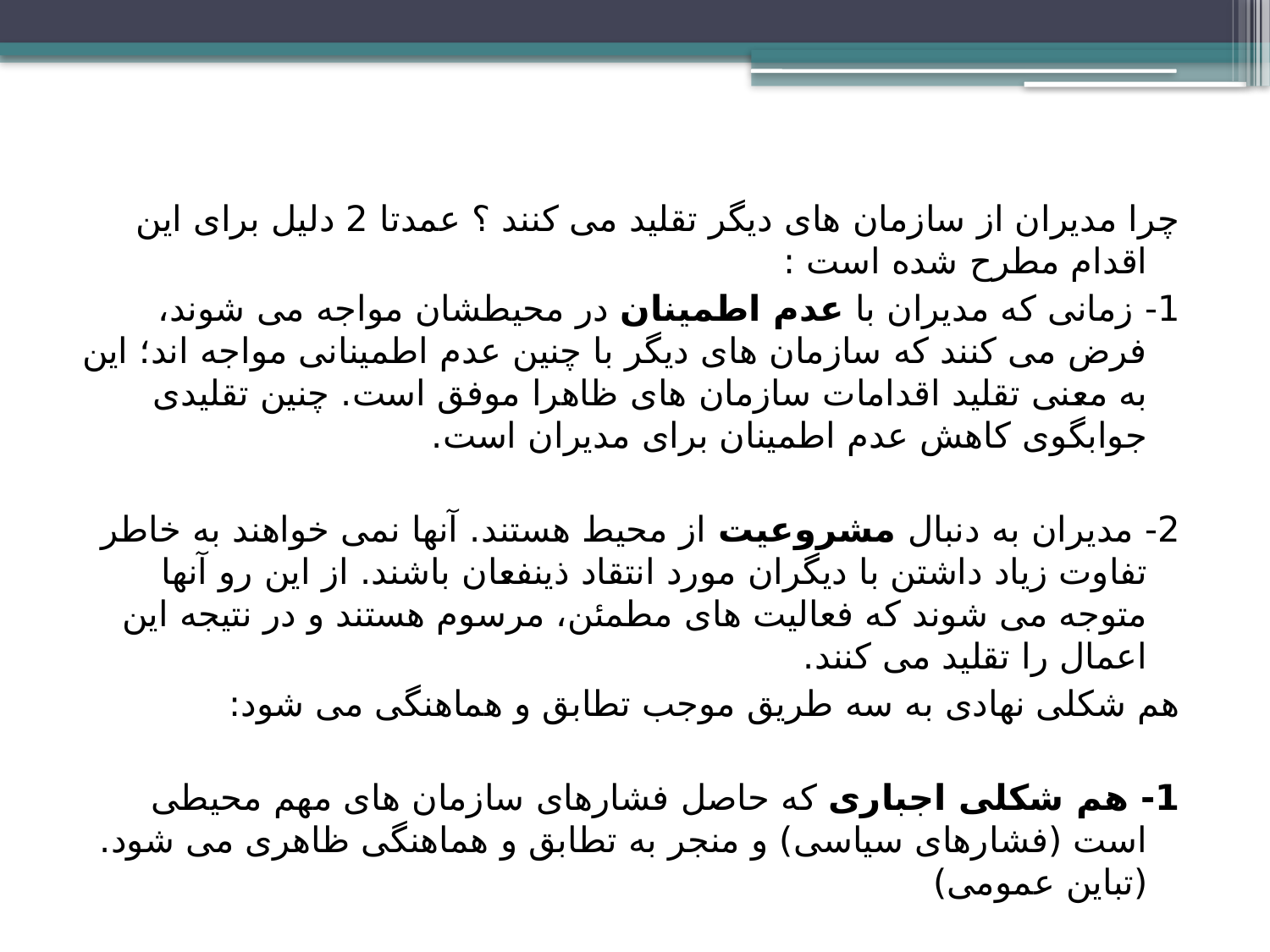

چرا مدیران از سازمان های دیگر تقلید می کنند ؟ عمدتا 2 دلیل برای این اقدام مطرح شده است :
1- زمانی که مدیران با عدم اطمینان در محیطشان مواجه می شوند، فرض می کنند که سازمان های دیگر با چنین عدم اطمینانی مواجه اند؛ این به معنی تقلید اقدامات سازمان های ظاهرا موفق است. چنین تقلیدی جوابگوی کاهش عدم اطمینان برای مدیران است.

2- مدیران به دنبال مشروعیت از محیط هستند. آنها نمی خواهند به خاطر تفاوت زیاد داشتن با دیگران مورد انتقاد ذینفعان باشند. از این رو آنها متوجه می شوند که فعالیت های مطمئن، مرسوم هستند و در نتیجه این اعمال را تقلید می کنند.
هم شکلی نهادی به سه طریق موجب تطابق و هماهنگی می شود:

1- هم شکلی اجباری که حاصل فشارهای سازمان های مهم محیطی است (فشارهای سیاسی) و منجر به تطابق و هماهنگی ظاهری می شود.(تباین عمومی)